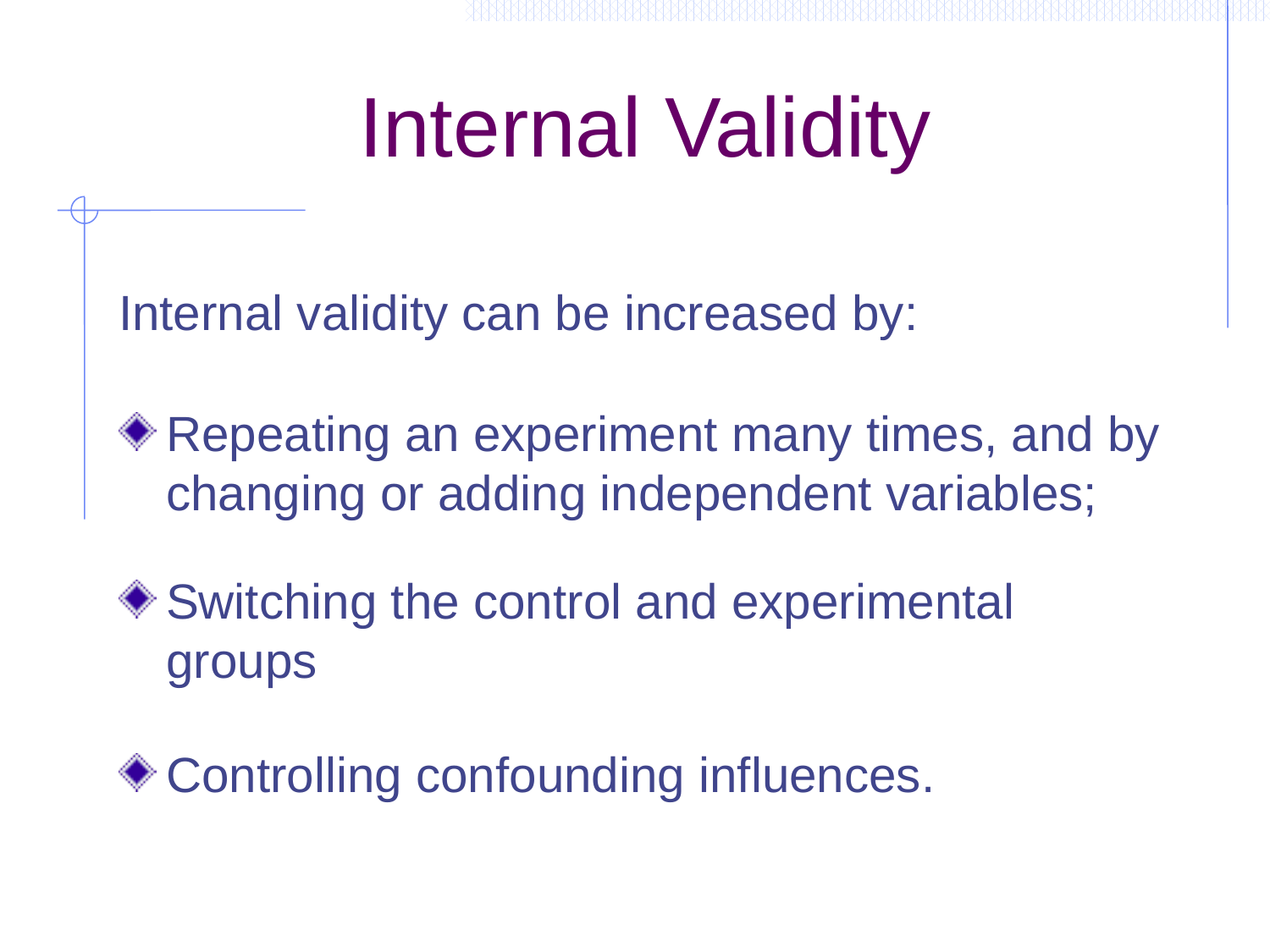

# Internal Validity
Internal validity can be increased by:

Repeating an experiment many times, and by changing or adding independent variables;

Switching the control and experimental groups

Controlling confounding influences.